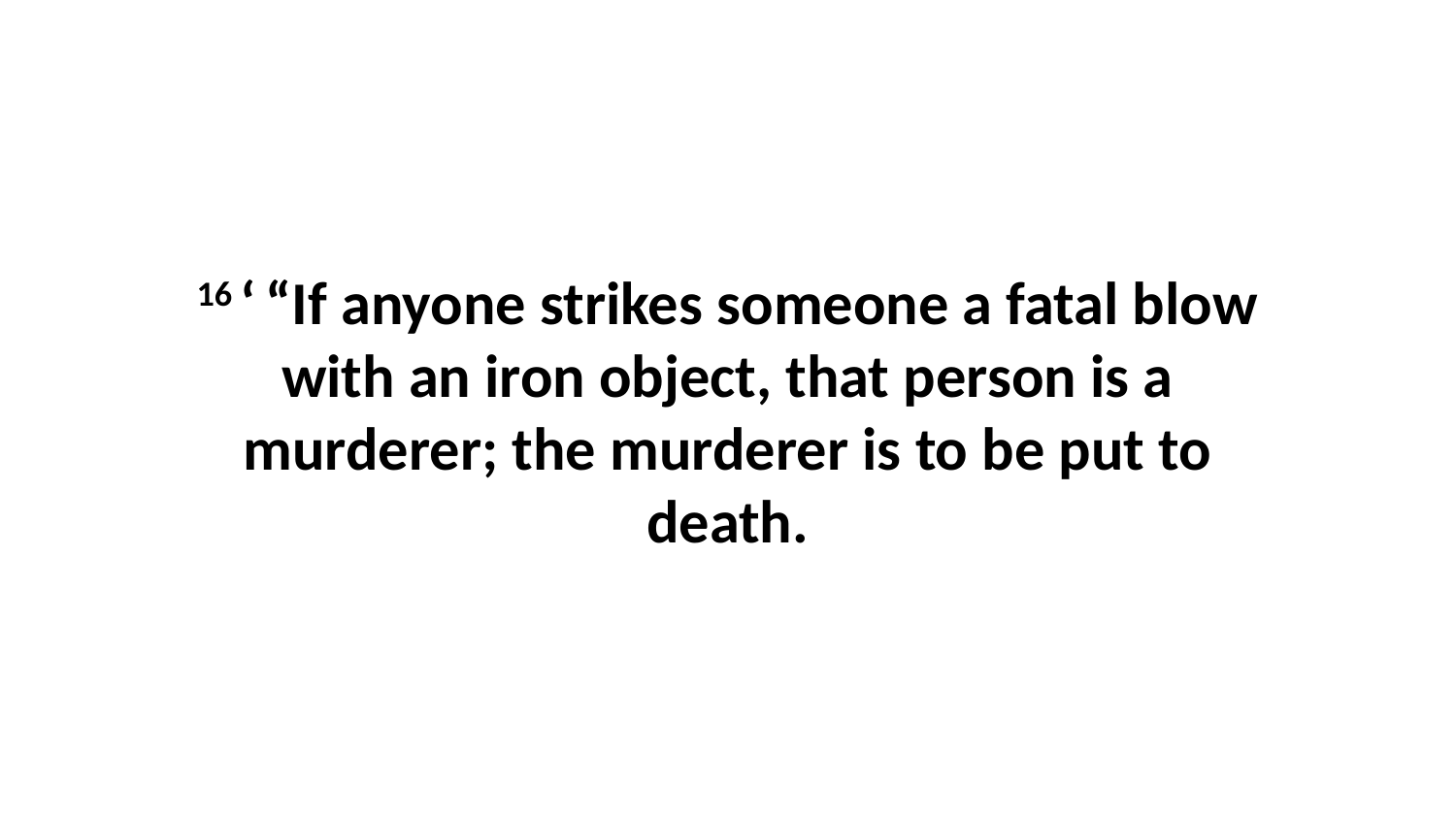

16 ‘ “If anyone strikes someone a fatal blow with an iron object, that person is a murderer; the murderer is to be put to death.